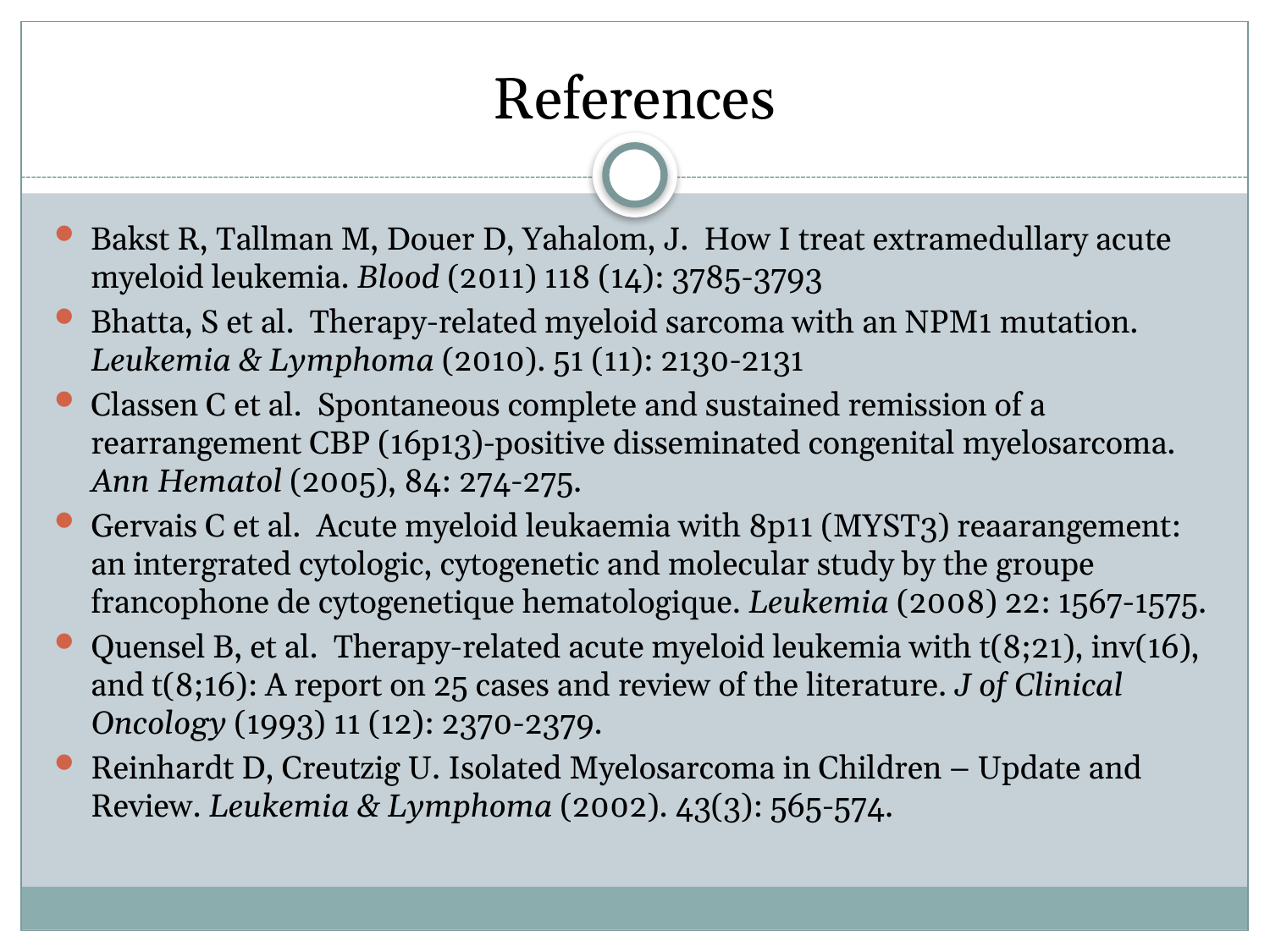

# References
Bakst R, Tallman M, Douer D, Yahalom, J.  How I treat extramedullary acute myeloid leukemia. Blood (2011) 118 (14): 3785-3793
Bhatta, S et al.  Therapy-related myeloid sarcoma with an NPM1 mutation.  Leukemia & Lymphoma (2010). 51 (11): 2130-2131
Classen C et al.  Spontaneous complete and sustained remission of a rearrangement CBP (16p13)-positive disseminated congenital myelosarcoma.  Ann Hematol (2005), 84: 274-275.
Gervais C et al.  Acute myeloid leukaemia with 8p11 (MYST3) reaarangement: an intergrated cytologic, cytogenetic and molecular study by the groupe francophone de cytogenetique hematologique. Leukemia (2008) 22: 1567-1575.
Quensel B, et al.  Therapy-related acute myeloid leukemia with t(8;21), inv(16), and t(8;16): A report on 25 cases and review of the literature. J of Clinical Oncology (1993) 11 (12): 2370-2379.
Reinhardt D, Creutzig U. Isolated Myelosarcoma in Children – Update and Review. Leukemia & Lymphoma (2002). 43(3): 565-574.